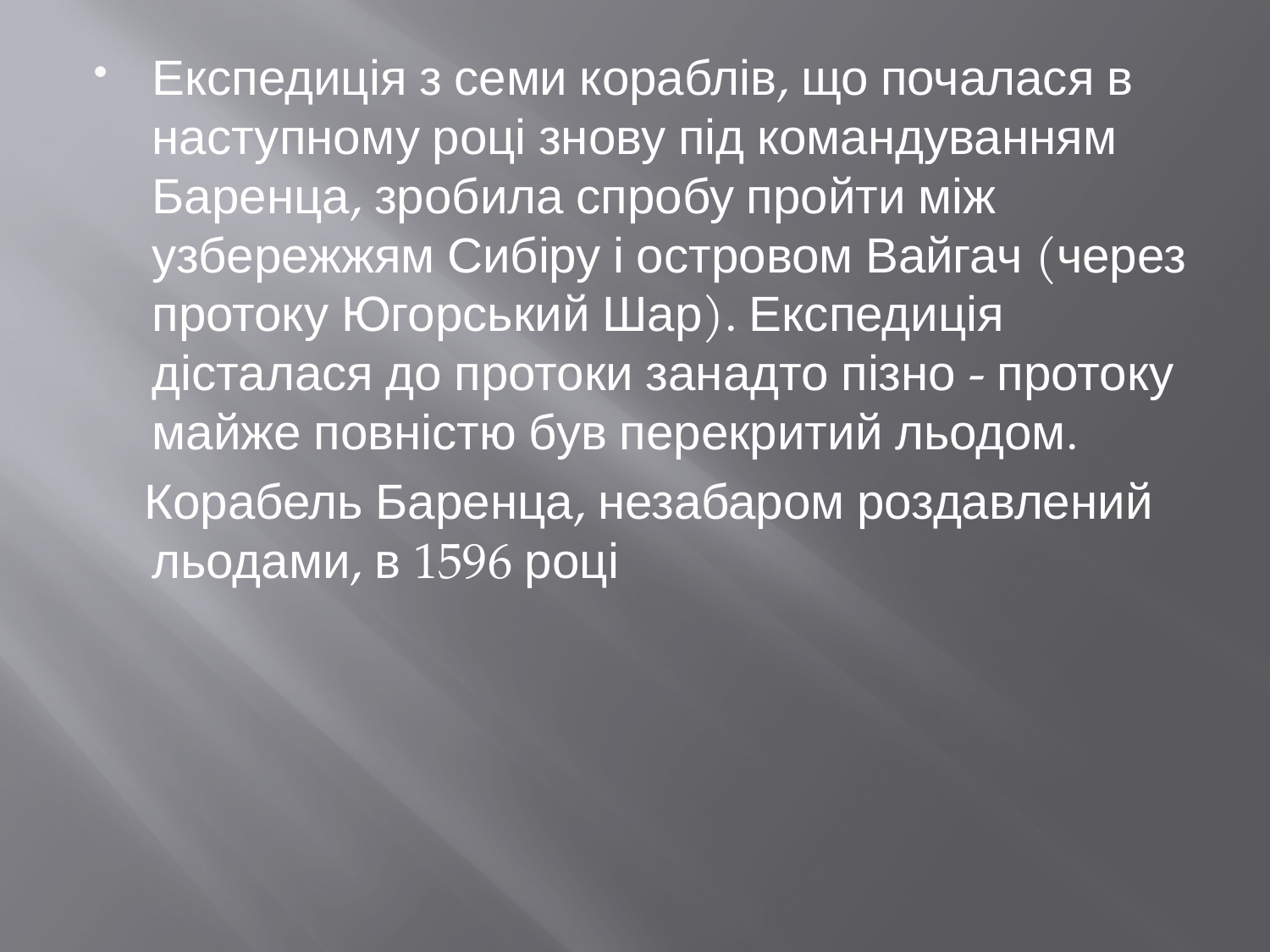

#
Експедиція з семи кораблів, що почалася в наступному році знову під командуванням Баренца, зробила спробу пройти між узбережжям Сибіру і островом Вайгач (через протоку Югорський Шар). Експедиція дісталася до протоки занадто пізно - протоку майже повністю був перекритий льодом.
    Корабель Баренца, незабаром роздавлений льодами, в 1596 році